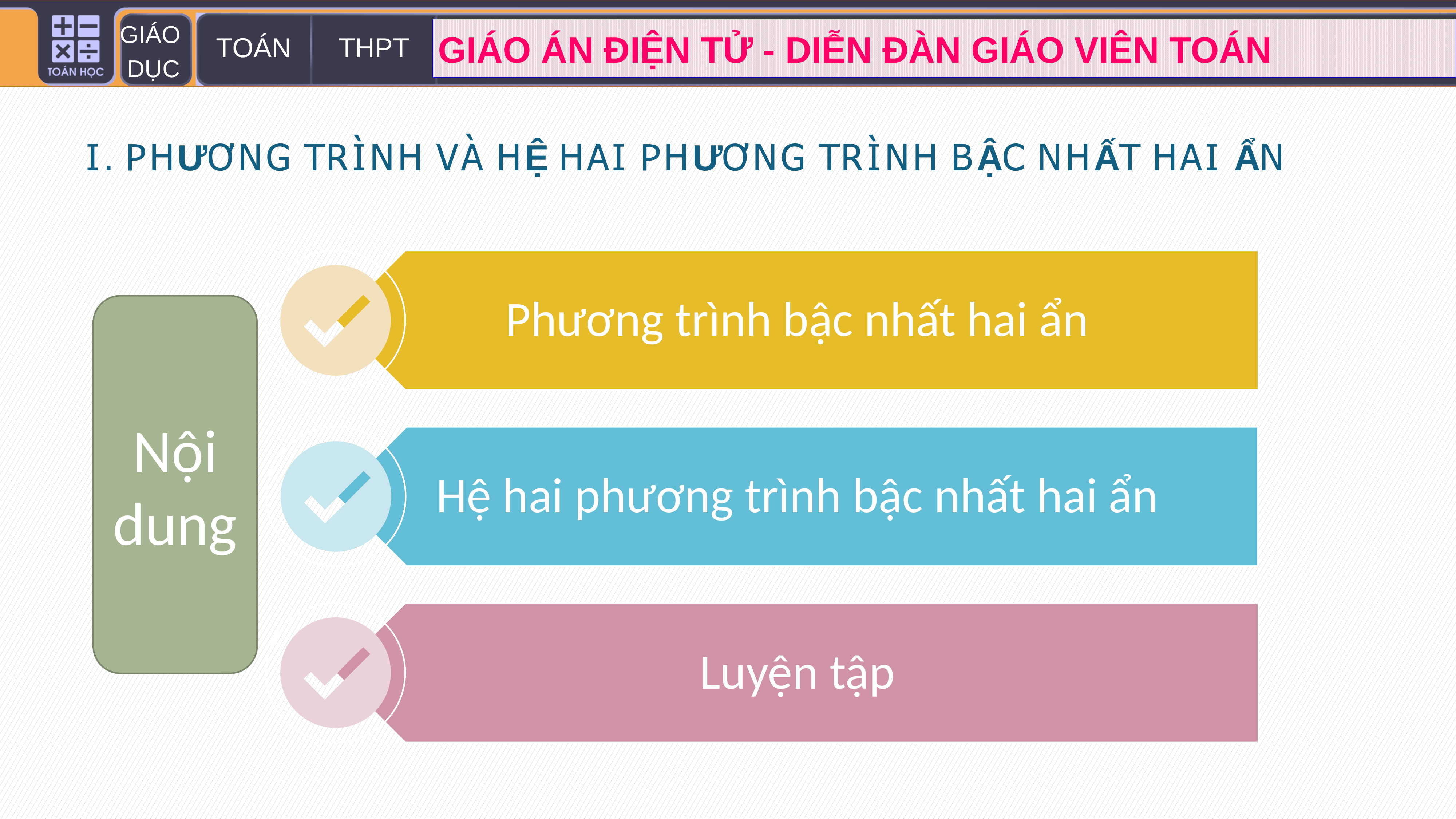

I. PHƯƠNG TRÌNH VÀ HỆ HAI PHƯƠNG TRÌNH BẬC NHẤT HAI ẨN
Phương trình bậc nhất hai ẩn
Hệ hai phương trình bậc nhất hai ẩn
Luyện tập
Nội dung